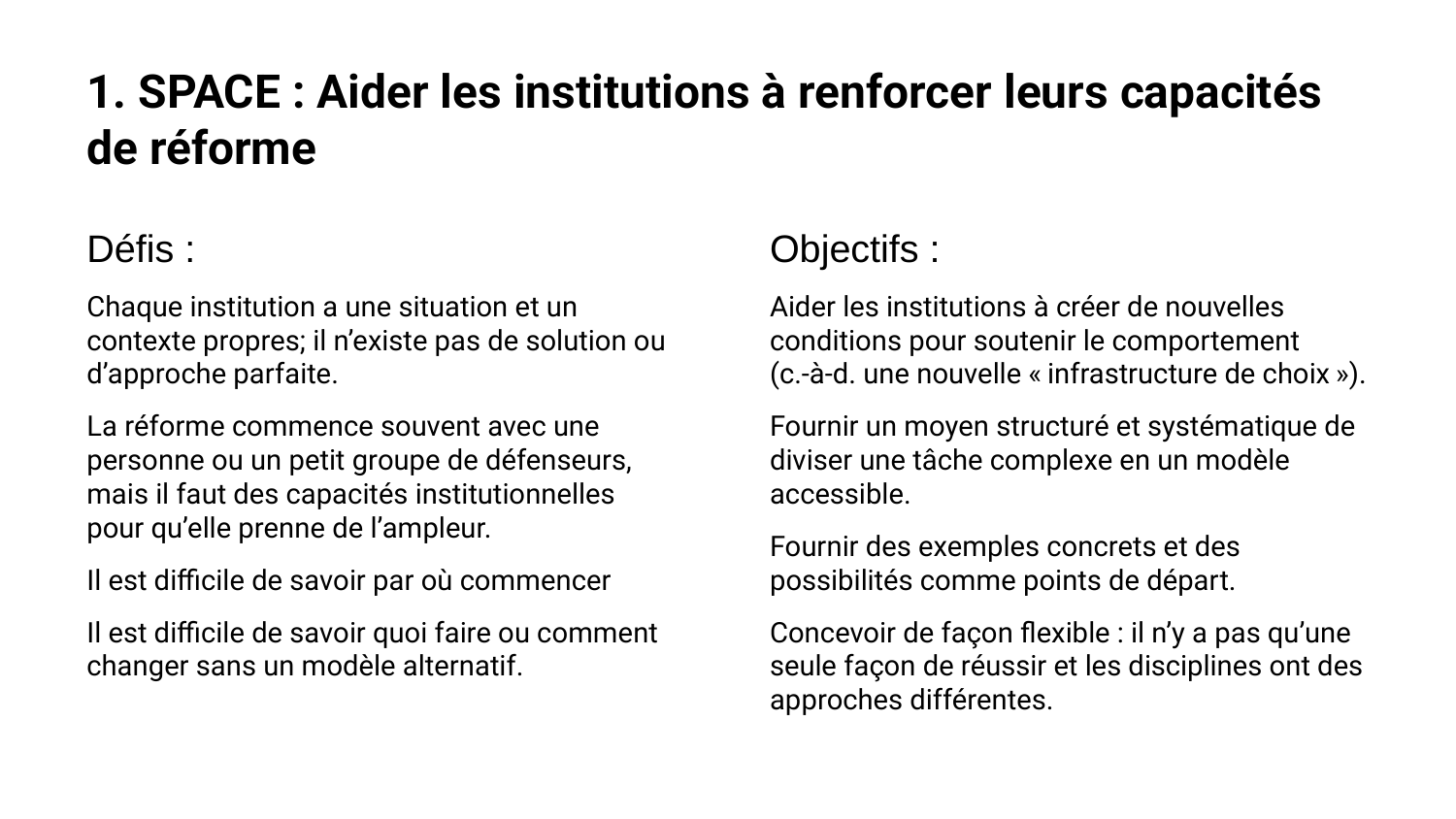

# 1. SPACE : Aider les institutions à renforcer leurs capacités de réforme

Objectifs :
Aider les institutions à créer de nouvelles conditions pour soutenir le comportement
(c.-à-d. une nouvelle « infrastructure de choix »).
Fournir un moyen structuré et systématique de diviser une tâche complexe en un modèle accessible.
Fournir des exemples concrets et des possibilités comme points de départ.
Concevoir de façon flexible : il n’y a pas qu’une seule façon de réussir et les disciplines ont des approches différentes.

Défis :
Chaque institution a une situation et un contexte propres; il n’existe pas de solution ou d’approche parfaite.
La réforme commence souvent avec une personne ou un petit groupe de défenseurs, mais il faut des capacités institutionnelles pour qu’elle prenne de l’ampleur.
Il est difficile de savoir par où commencer
Il est difficile de savoir quoi faire ou comment changer sans un modèle alternatif.